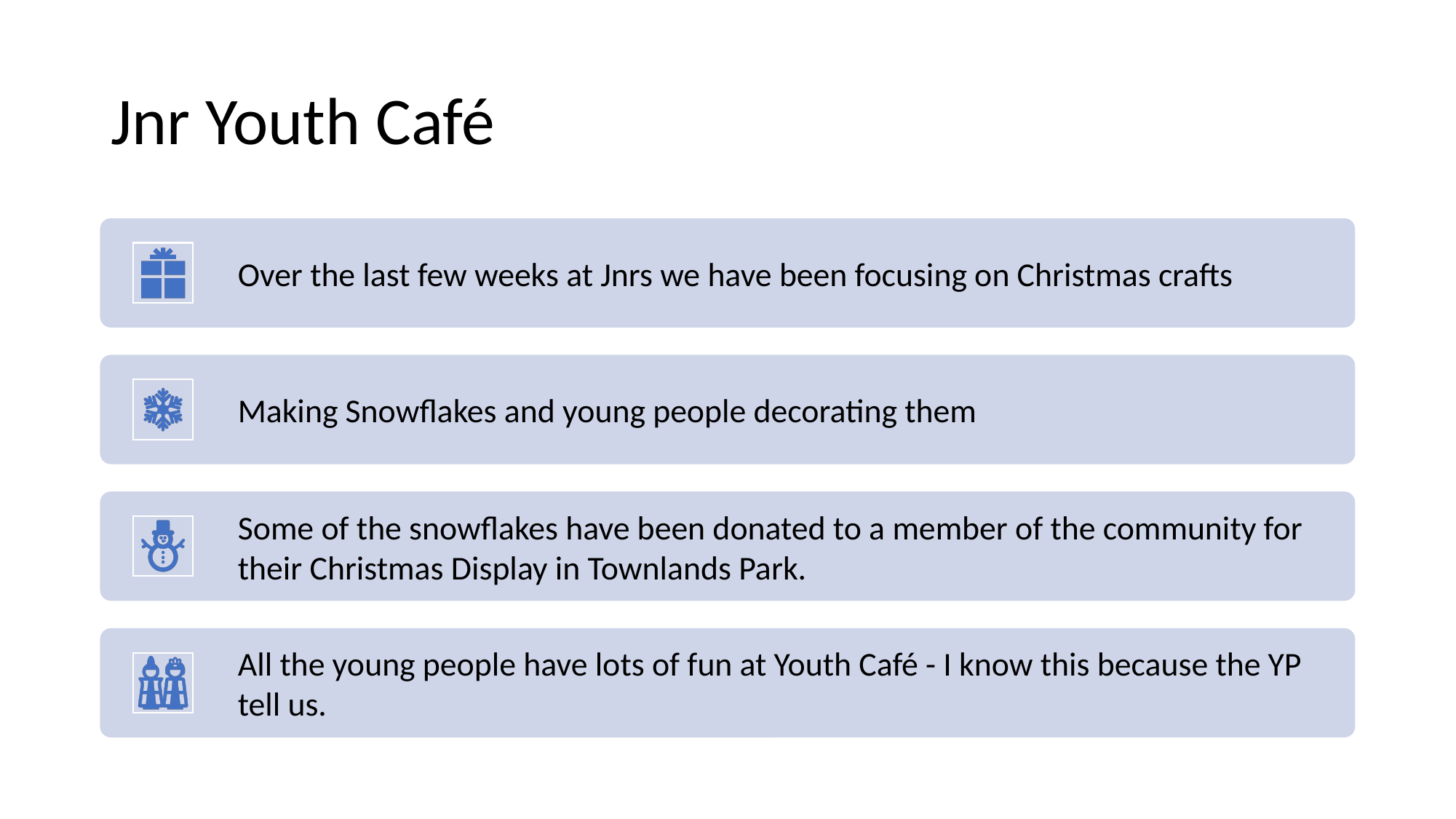

# Jnr Youth Café
Over the last few weeks at Jnrs we have been focusing on Christmas crafts
Making Snowflakes and young people decorating them
Some of the snowflakes have been donated to a member of the community for their Christmas Display in Townlands Park.
All the young people have lots of fun at Youth Café - I know this because the YP tell us.